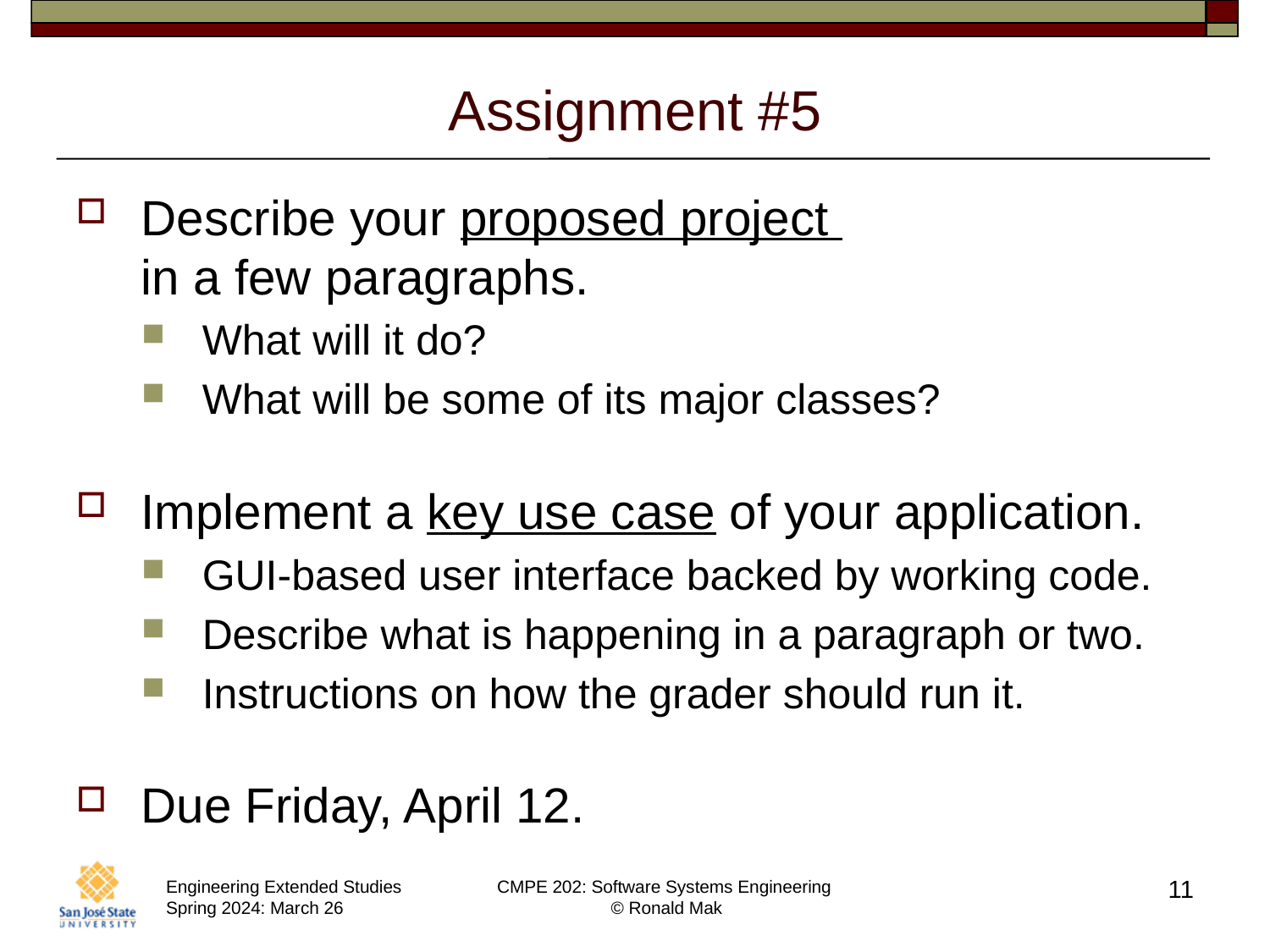

# Assignment #5
Describe your proposed project
in a few paragraphs.
What will it do?
What will be some of its major classes?

Implement a key use case of your application.
GUI-based user interface backed by working code.
Describe what is happening in a paragraph or two.
Instructions on how the grader should run it.

Due Friday, April 12.
11